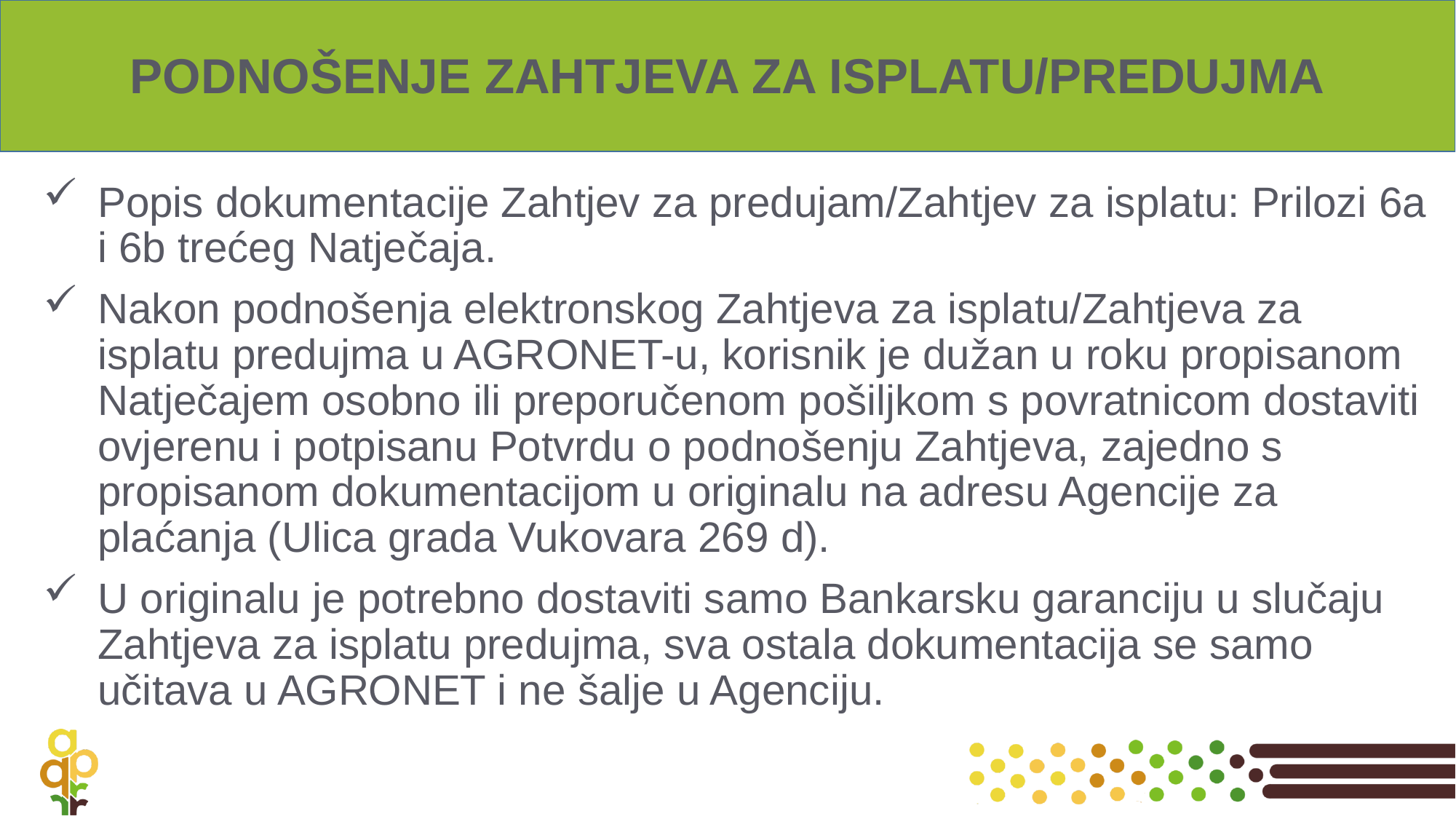

# PODNOŠENJE ZAHTJEVA ZA ISPLATU/PREDUJMA
Popis dokumentacije Zahtjev za predujam/Zahtjev za isplatu: Prilozi 6a i 6b trećeg Natječaja.
Nakon podnošenja elektronskog Zahtjeva za isplatu/Zahtjeva za isplatu predujma u AGRONET-u, korisnik je dužan u roku propisanom Natječajem osobno ili preporučenom pošiljkom s povratnicom dostaviti ovjerenu i potpisanu Potvrdu o podnošenju Zahtjeva, zajedno s propisanom dokumentacijom u originalu na adresu Agencije za plaćanja (Ulica grada Vukovara 269 d).
U originalu je potrebno dostaviti samo Bankarsku garanciju u slučaju Zahtjeva za isplatu predujma, sva ostala dokumentacija se samo učitava u AGRONET i ne šalje u Agenciju.